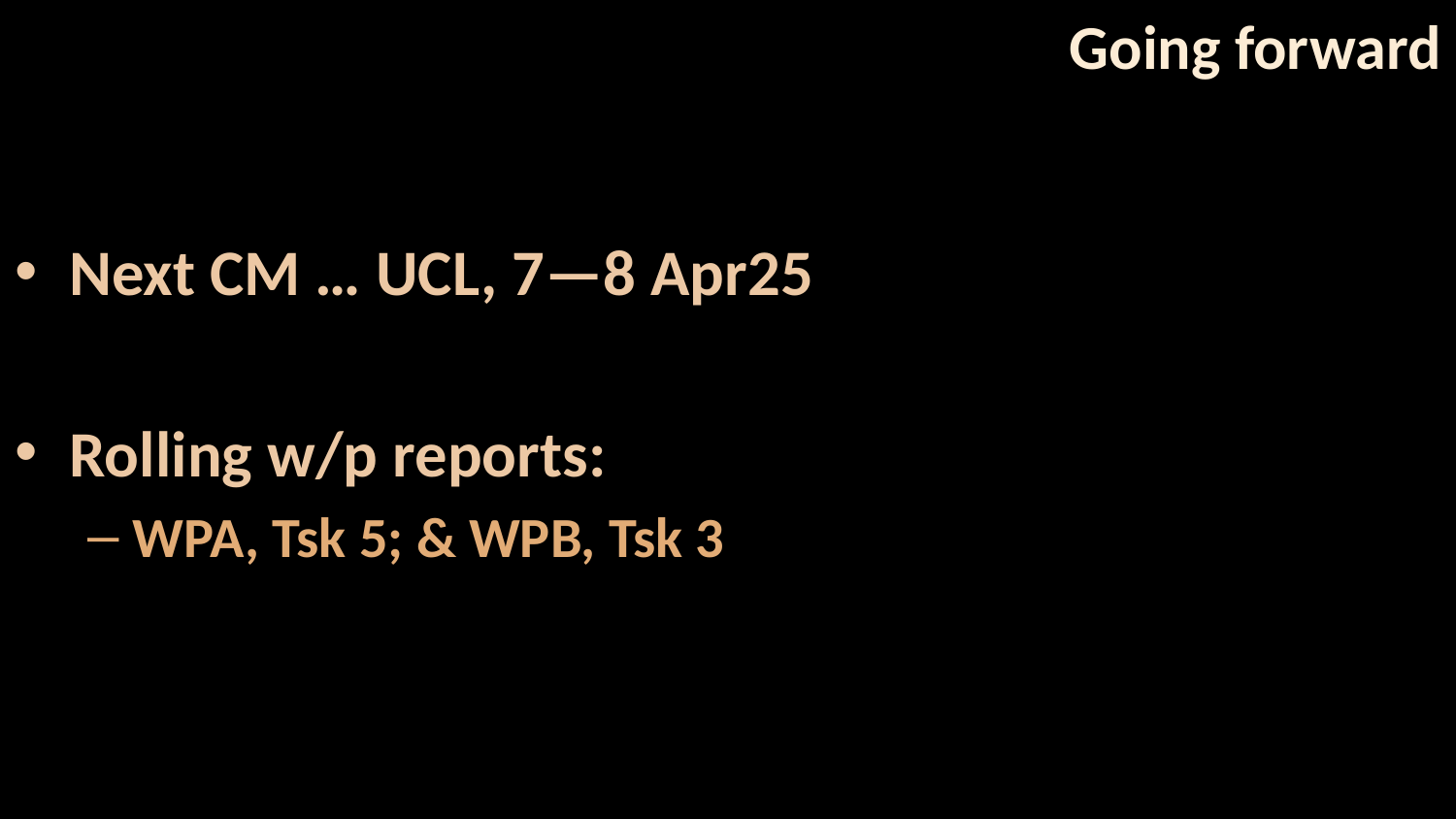

# Going forward
Next CM … UCL, 7—8 Apr25

Rolling w/p reports:
WPA, Tsk 5; & WPB, Tsk 3